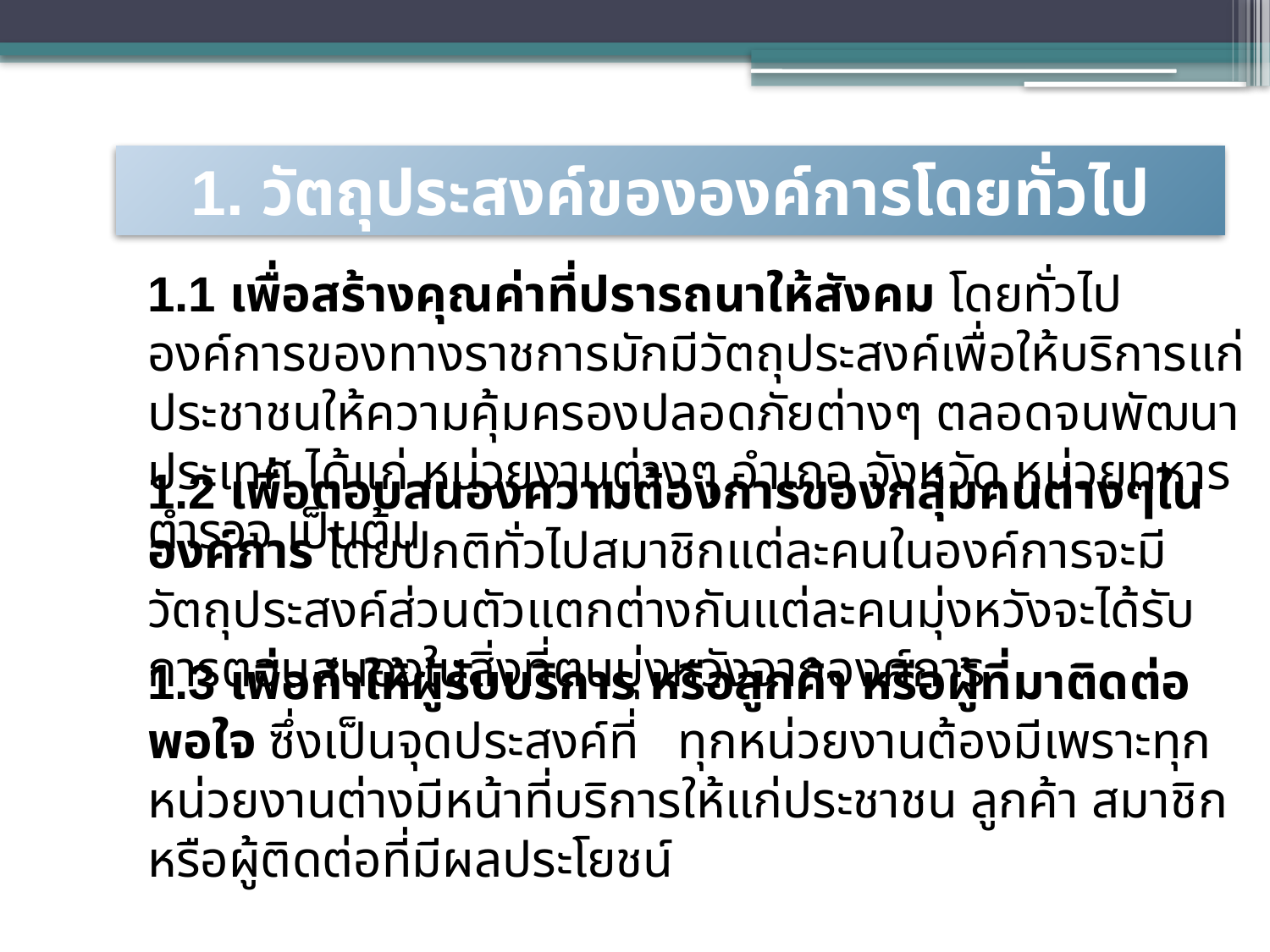

1. วัตถุประสงค์ขององค์การโดยทั่วไป
1.1 เพื่อสร้างคุณค่าที่ปรารถนาให้สังคม โดยทั่วไปองค์การของทางราชการมักมีวัตถุประสงค์เพื่อให้บริการแก่ประชาชนให้ความคุ้มครองปลอดภัยต่างๆ ตลอดจนพัฒนาประเทศ ได้แก่ หน่วยงานต่างๆ อำเภอ จังหวัด หน่วยทหาร ตำรวจ เป็นต้น
1.2 เพื่อตอบสนองความต้องการของกลุ่มคนต่างๆในองค์การ โดยปกติทั่วไปสมาชิกแต่ละคนในองค์การจะมีวัตถุประสงค์ส่วนตัวแตกต่างกันแต่ละคนมุ่งหวังจะได้รับการตอบสนองในสิ่งที่ตนมุ่งหวังจากองค์การ
1.3 เพื่อทำให้ผู้รับบริการ หรือลูกค้า หรือผู้ที่มาติดต่อพอใจ ซึ่งเป็นจุดประสงค์ที่   ทุกหน่วยงานต้องมีเพราะทุกหน่วยงานต่างมีหน้าที่บริการให้แก่ประชาชน ลูกค้า สมาชิก หรือผู้ติดต่อที่มีผลประโยชน์